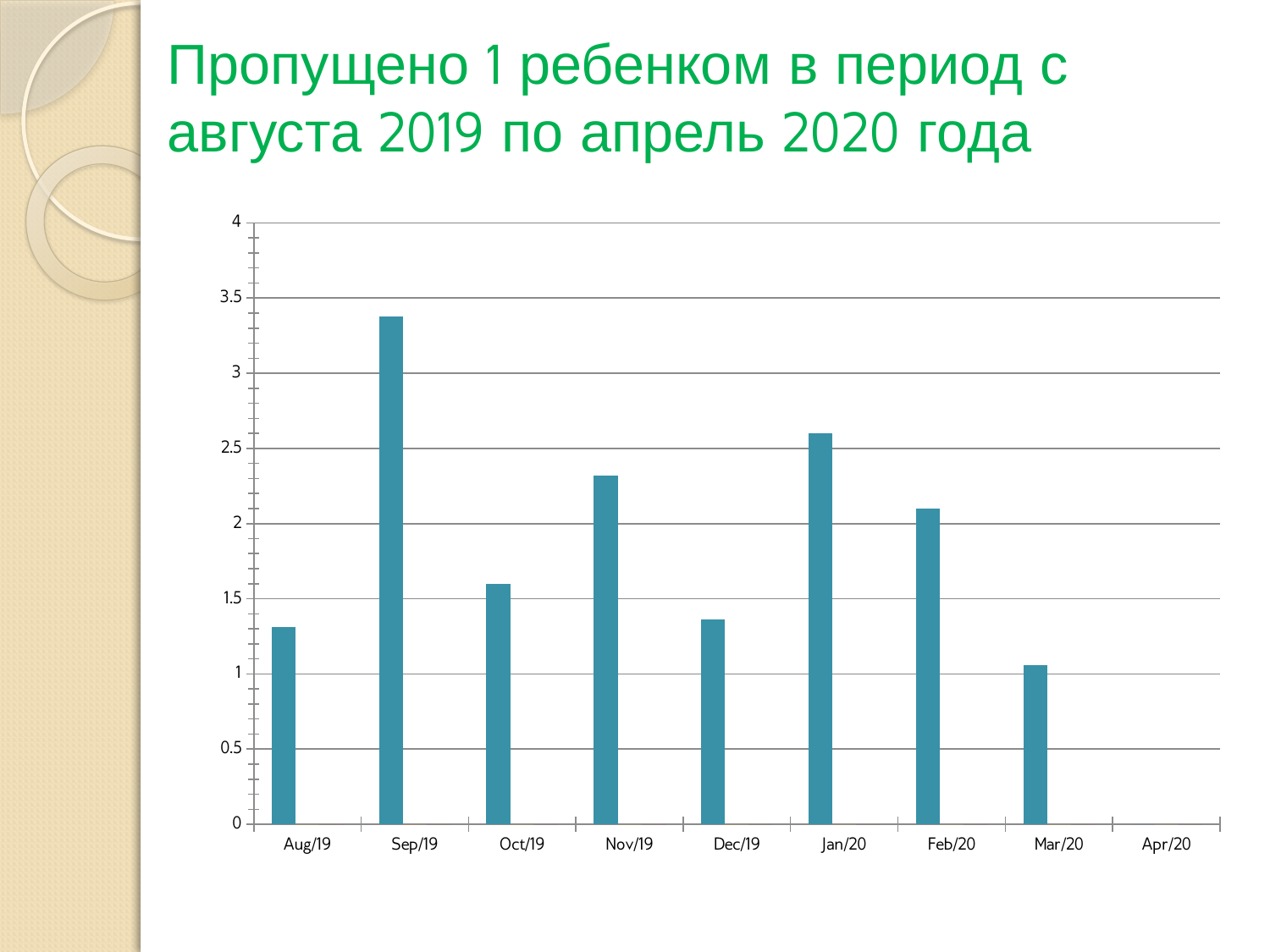

# Пропущено 1 ребенком в период с августа 2019 по апрель 2020 года

### Chart

| Category | Ряд 1 | Ряд 2 | Ряд 3 |
|---|---|---|---|
| 43678 | 1.31 | None | None |
| 43709 | 3.38 | None | None |
| 43739 | 1.6 | None | None |
| 43770 | 2.3199999999999994 | None | None |
| 43800 | 1.36 | None | None |
| 43831 | 2.6 | None | None |
| 43862 | 2.1 | None | None |
| 43891 | 1.06 | None | None |
| 43922 | 0.0 | None | None |